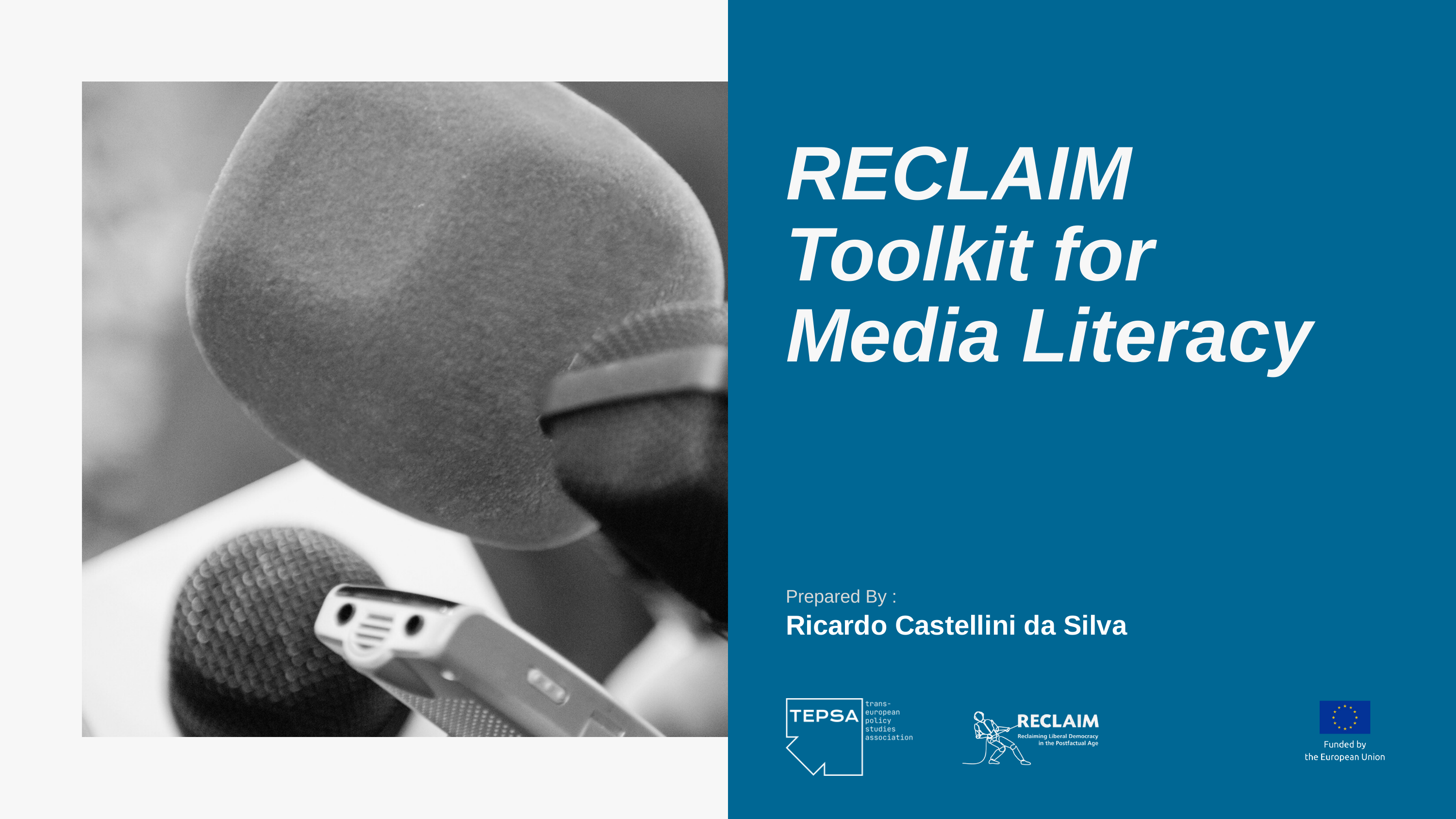

RECLAIM Toolkit for Media Literacy
Prepared By :
Ricardo Castellini da Silva